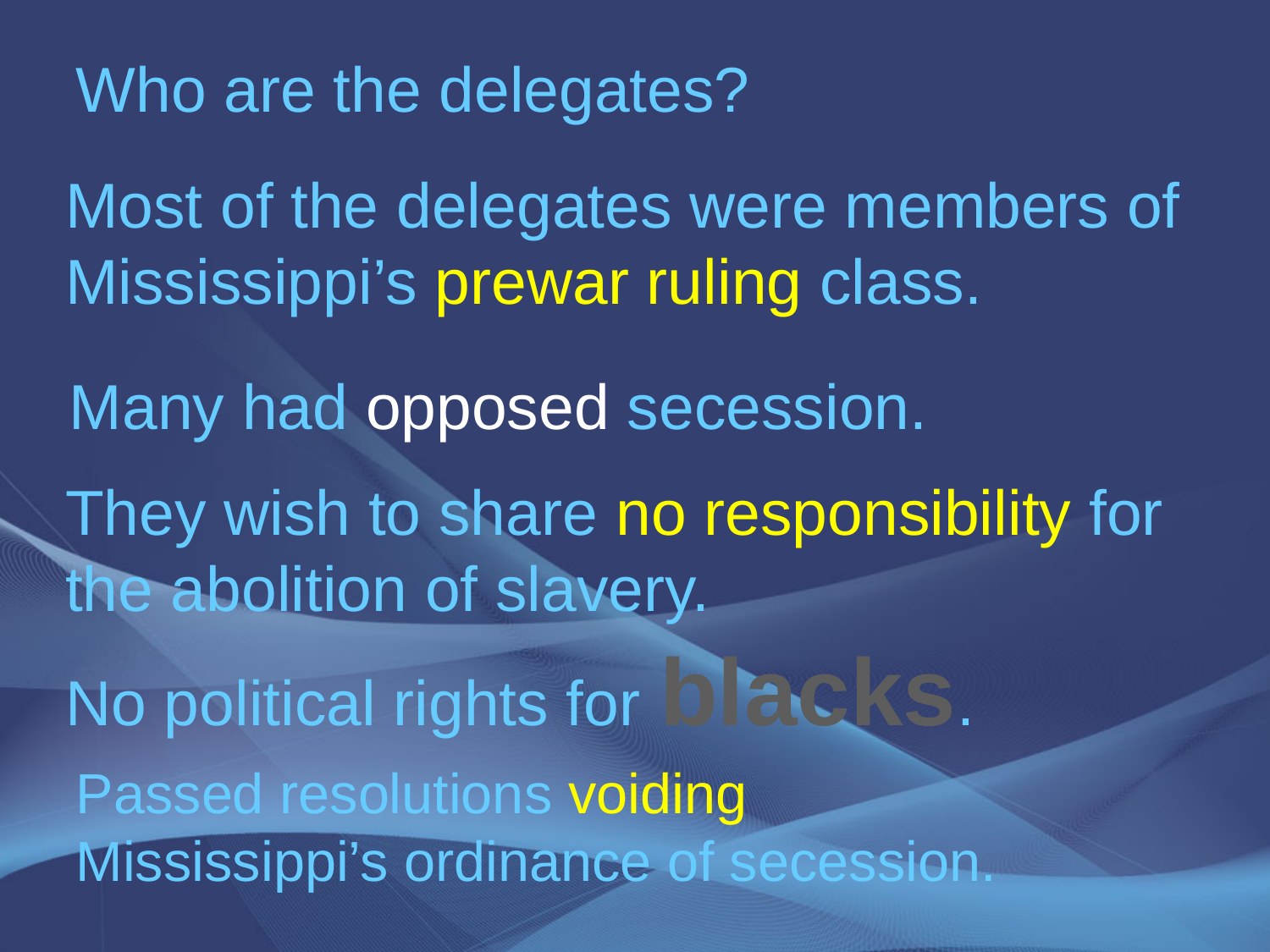

Who are the delegates?
Most of the delegates were members of Mississippi’s prewar ruling class.
Many had opposed secession.
They wish to share no responsibility for the abolition of slavery.
blacks
No political rights for                  .
Passed resolutions voiding Mississippi’s ordinance of secession.